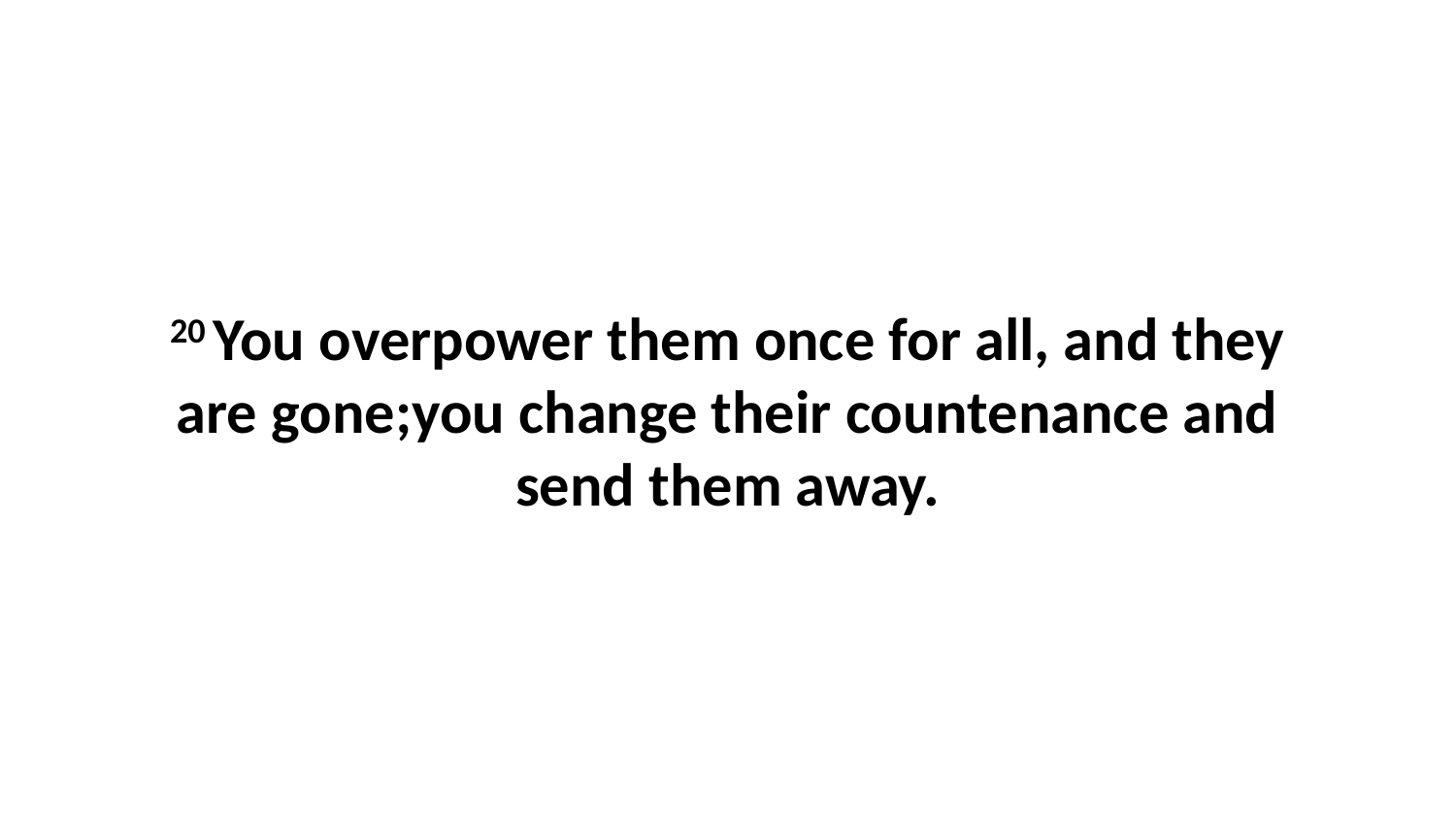

20 You overpower them once for all, and they are gone;you change their countenance and send them away.